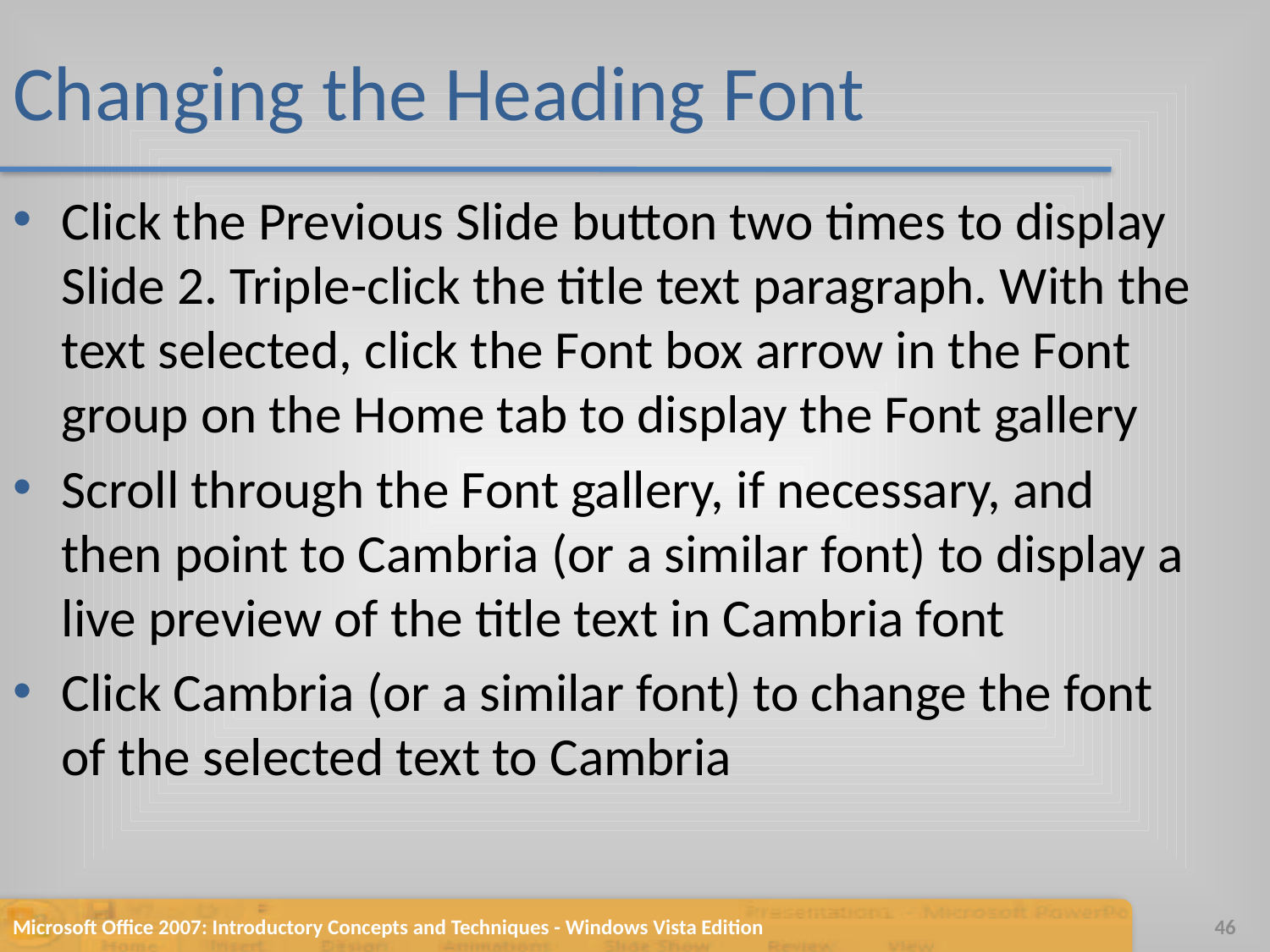

# Changing the Heading Font
Click the Previous Slide button two times to display Slide 2. Triple-click the title text paragraph. With the text selected, click the Font box arrow in the Font group on the Home tab to display the Font gallery
Scroll through the Font gallery, if necessary, and then point to Cambria (or a similar font) to display a live preview of the title text in Cambria font
Click Cambria (or a similar font) to change the font of the selected text to Cambria
Microsoft Office 2007: Introductory Concepts and Techniques - Windows Vista Edition
46